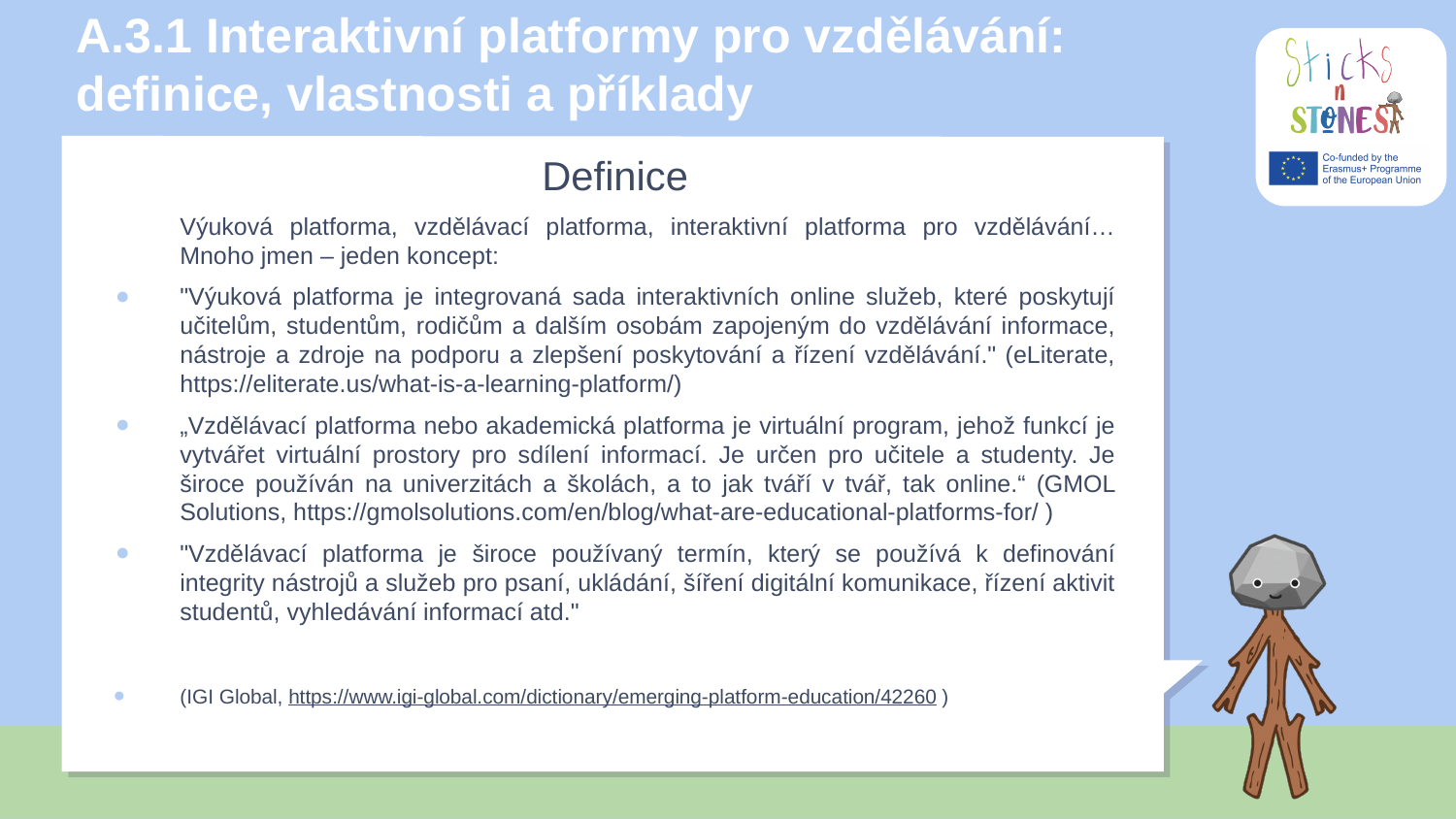

# A.3.1 Interaktivní platformy pro vzdělávání: definice, vlastnosti a příklady
Definice
Výuková platforma, vzdělávací platforma, interaktivní platforma pro vzdělávání…Mnoho jmen – jeden koncept:
"Výuková platforma je integrovaná sada interaktivních online služeb, které poskytují učitelům, studentům, rodičům a dalším osobám zapojeným do vzdělávání informace, nástroje a zdroje na podporu a zlepšení poskytování a řízení vzdělávání." (eLiterate, https://eliterate.us/what-is-a-learning-platform/)
„Vzdělávací platforma nebo akademická platforma je virtuální program, jehož funkcí je vytvářet virtuální prostory pro sdílení informací. Je určen pro učitele a studenty. Je široce používán na univerzitách a školách, a to jak tváří v tvář, tak online.“ (GMOL Solutions, https://gmolsolutions.com/en/blog/what-are-educational-platforms-for/ )
"Vzdělávací platforma je široce používaný termín, který se používá k definování integrity nástrojů a služeb pro psaní, ukládání, šíření digitální komunikace, řízení aktivit studentů, vyhledávání informací atd."

(IGI Global, https://www.igi-global.com/dictionary/emerging-platform-education/42260 )